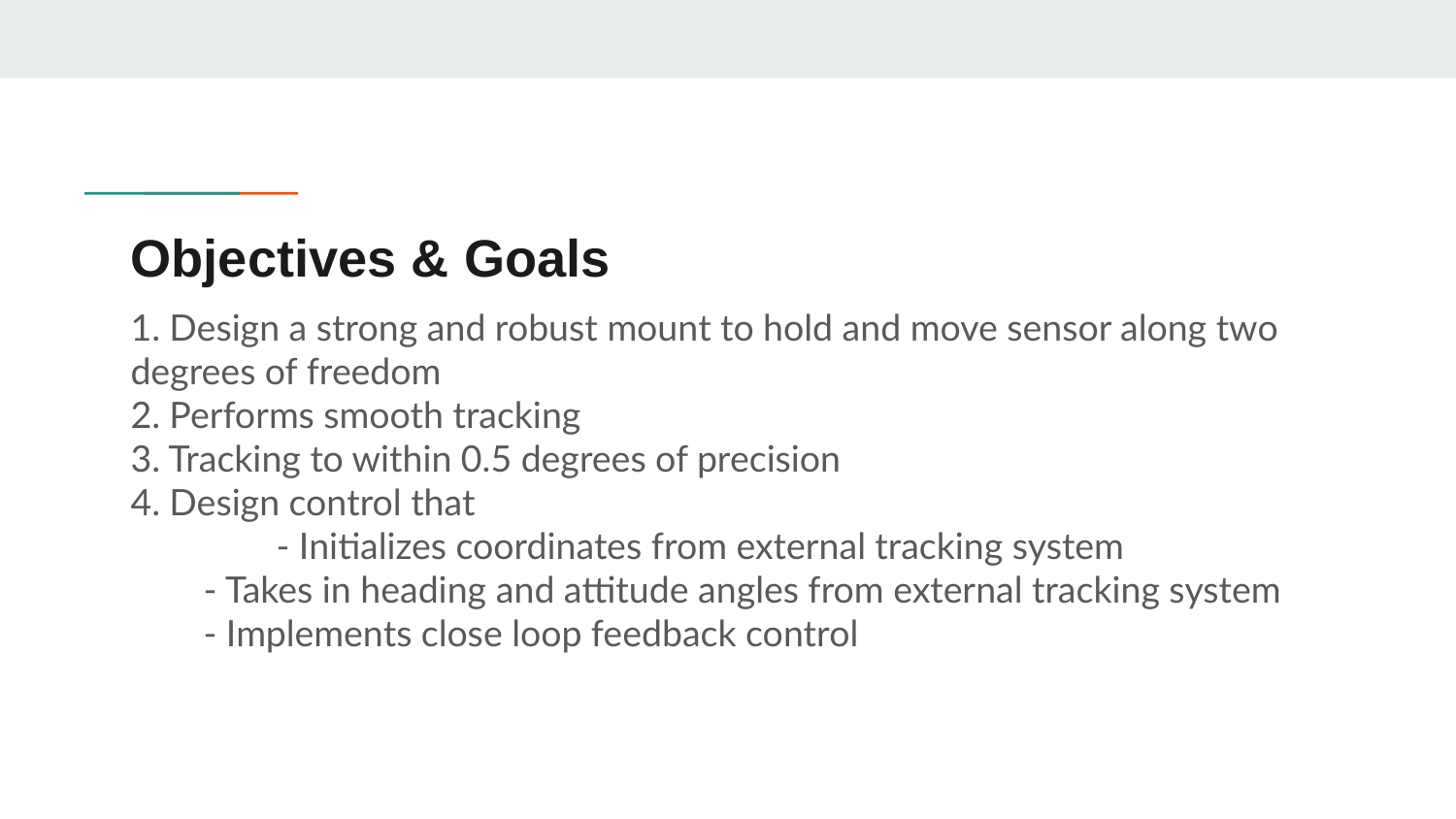

# Objectives & Goals
1. Design a strong and robust mount to hold and move sensor along two degrees of freedom
2. Performs smooth tracking
3. Tracking to within 0.5 degrees of precision
4. Design control that
	- Initializes coordinates from external tracking system
- Takes in heading and attitude angles from external tracking system
- Implements close loop feedback control